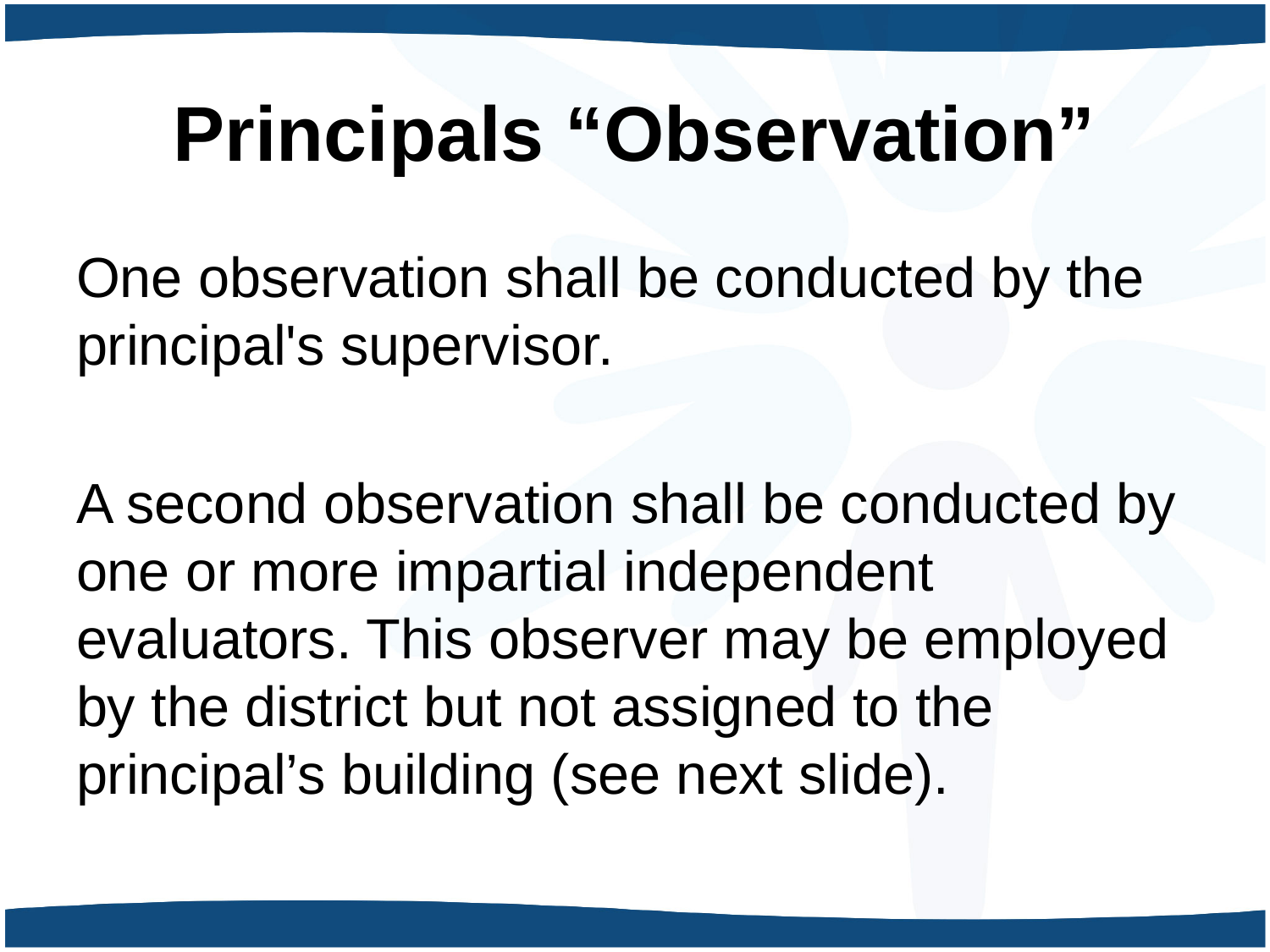

# Principals “Observation”
One observation shall be conducted by the principal's supervisor.

A second observation shall be conducted by one or more impartial independent evaluators. This observer may be employed by the district but not assigned to the principal’s building (see next slide).